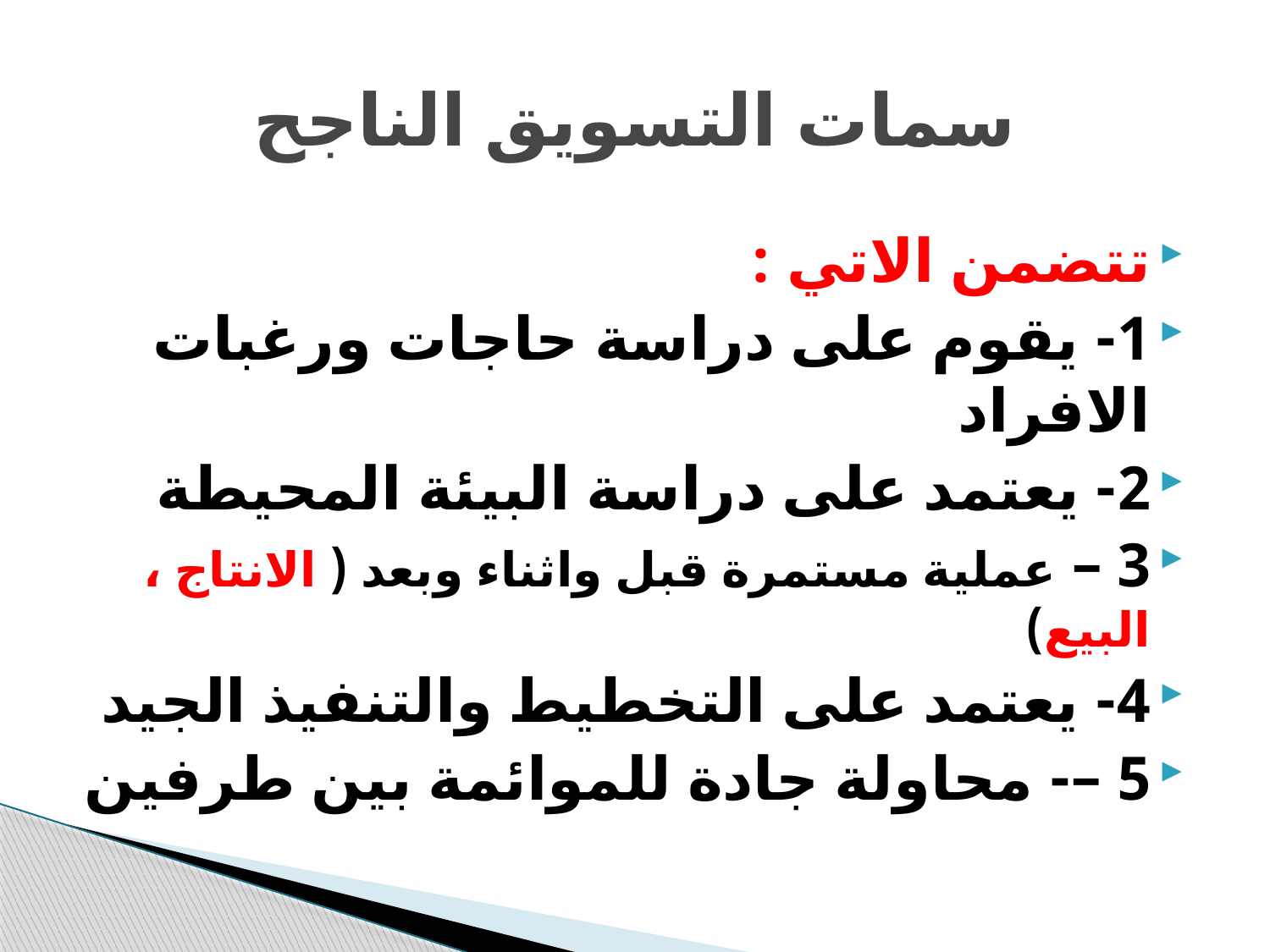

# سمات التسويق الناجح
تتضمن الاتي :
1- يقوم على دراسة حاجات ورغبات الافراد
2- يعتمد على دراسة البيئة المحيطة
3 – عملية مستمرة قبل واثناء وبعد ( الانتاج ، البيع)
4- يعتمد على التخطيط والتنفيذ الجيد
5 –- محاولة جادة للموائمة بين طرفين